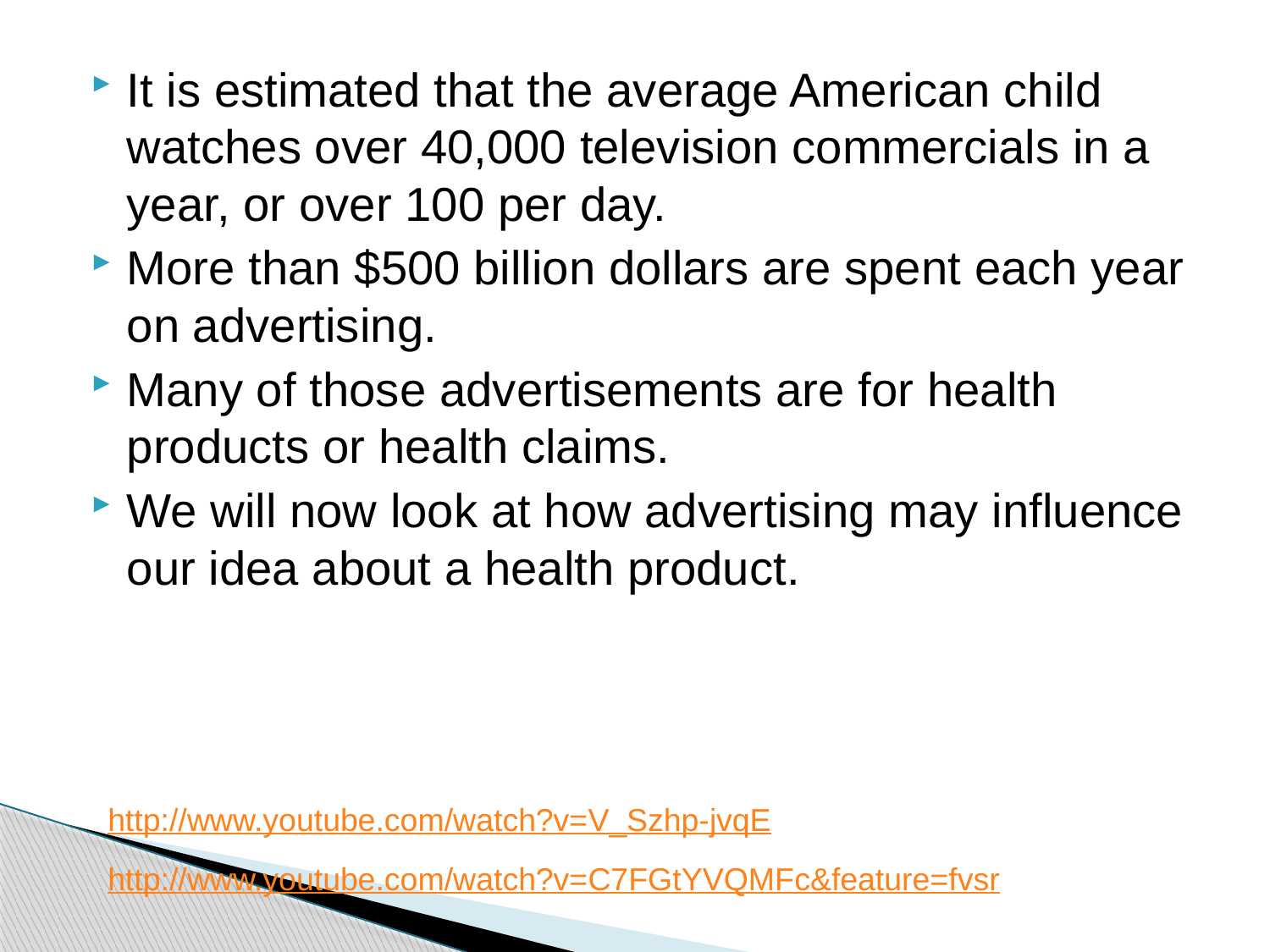

It is estimated that the average American child watches over 40,000 television commercials in a year, or over 100 per day.
More than $500 billion dollars are spent each year on advertising.
Many of those advertisements are for health products or health claims.
We will now look at how advertising may influence our idea about a health product.
http://www.youtube.com/watch?v=V_Szhp-jvqE

http://www.youtube.com/watch?v=C7FGtYVQMFc&feature=fvsr